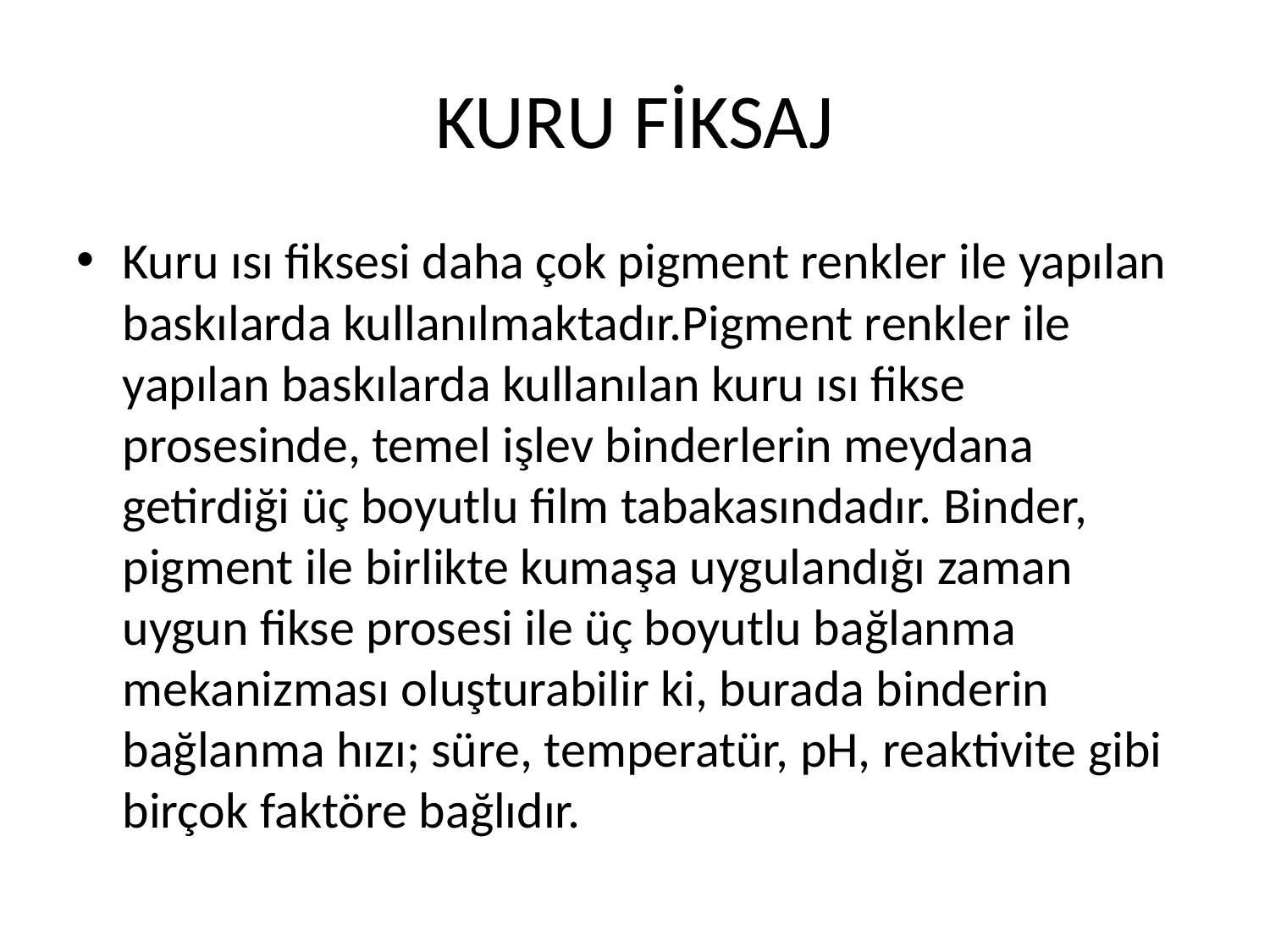

# KURU FİKSAJ
Kuru ısı fiksesi daha çok pigment renkler ile yapılan baskılarda kullanılmaktadır.Pigment renkler ile yapılan baskılarda kullanılan kuru ısı fikse prosesinde, temel işlev binderlerin meydana getirdiği üç boyutlu film tabakasındadır. Binder, pigment ile birlikte kumaşa uygulandığı zaman uygun fikse prosesi ile üç boyutlu bağlanma mekanizması oluşturabilir ki, burada binderin bağlanma hızı; süre, temperatür, pH, reaktivite gibi birçok faktöre bağlıdır.